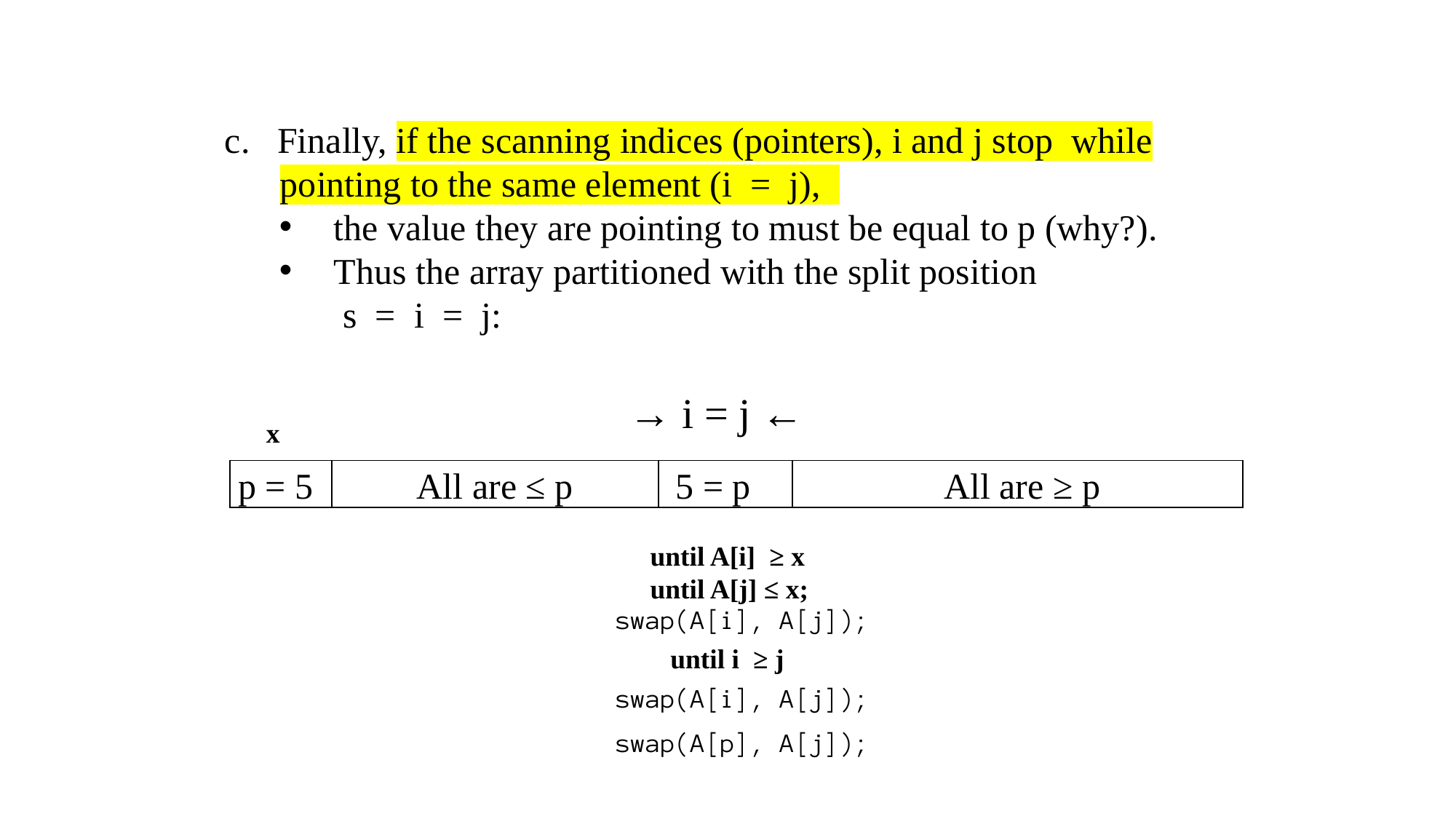

c.   Finally, if the scanning indices (pointers), i and j stop  while pointing to the same element (i  =  j),
the value they are pointing to must be equal to p (why?).
Thus the array partitioned with the split position                         s  =  i  =  j:

		                            → i = j ←
x
| p = 5 | All are ≤ p | 5 = p | All are ≥ p |
| --- | --- | --- | --- |
until A[i]  ≥ x
until A[j] ≤ x;
swap(A[i], A[j]);
until i  ≥ j
swap(A[i], A[j]);
swap(A[p], A[j]);